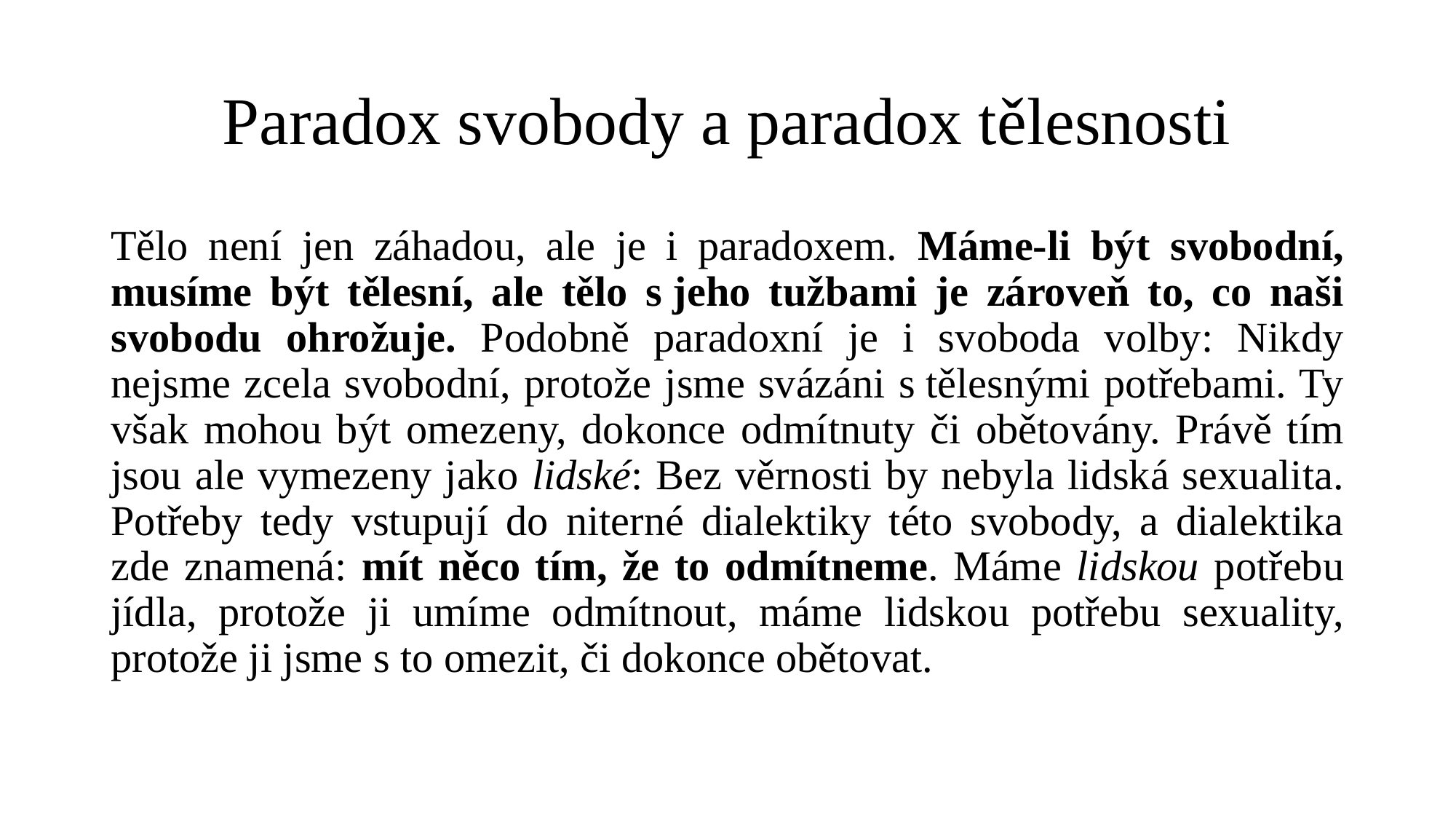

# Paradox svobody a paradox tělesnosti
Tělo není jen záhadou, ale je i paradoxem. Máme-li být svobodní, musíme být tělesní, ale tělo s jeho tužbami je zároveň to, co naši svobodu ohrožuje. Podobně paradoxní je i svoboda volby: Nikdy nejsme zcela svobodní, protože jsme svázáni s tělesnými potřebami. Ty však mohou být omezeny, dokonce odmítnuty či obětovány. Právě tím jsou ale vymezeny jako lidské: Bez věrnosti by nebyla lidská sexualita. Potřeby tedy vstupují do niterné dialektiky této svobody, a dialektika zde znamená: mít něco tím, že to odmítneme. Máme lidskou potřebu jídla, protože ji umíme odmítnout, máme lidskou potřebu sexuality, protože ji jsme s to omezit, či dokonce obětovat.